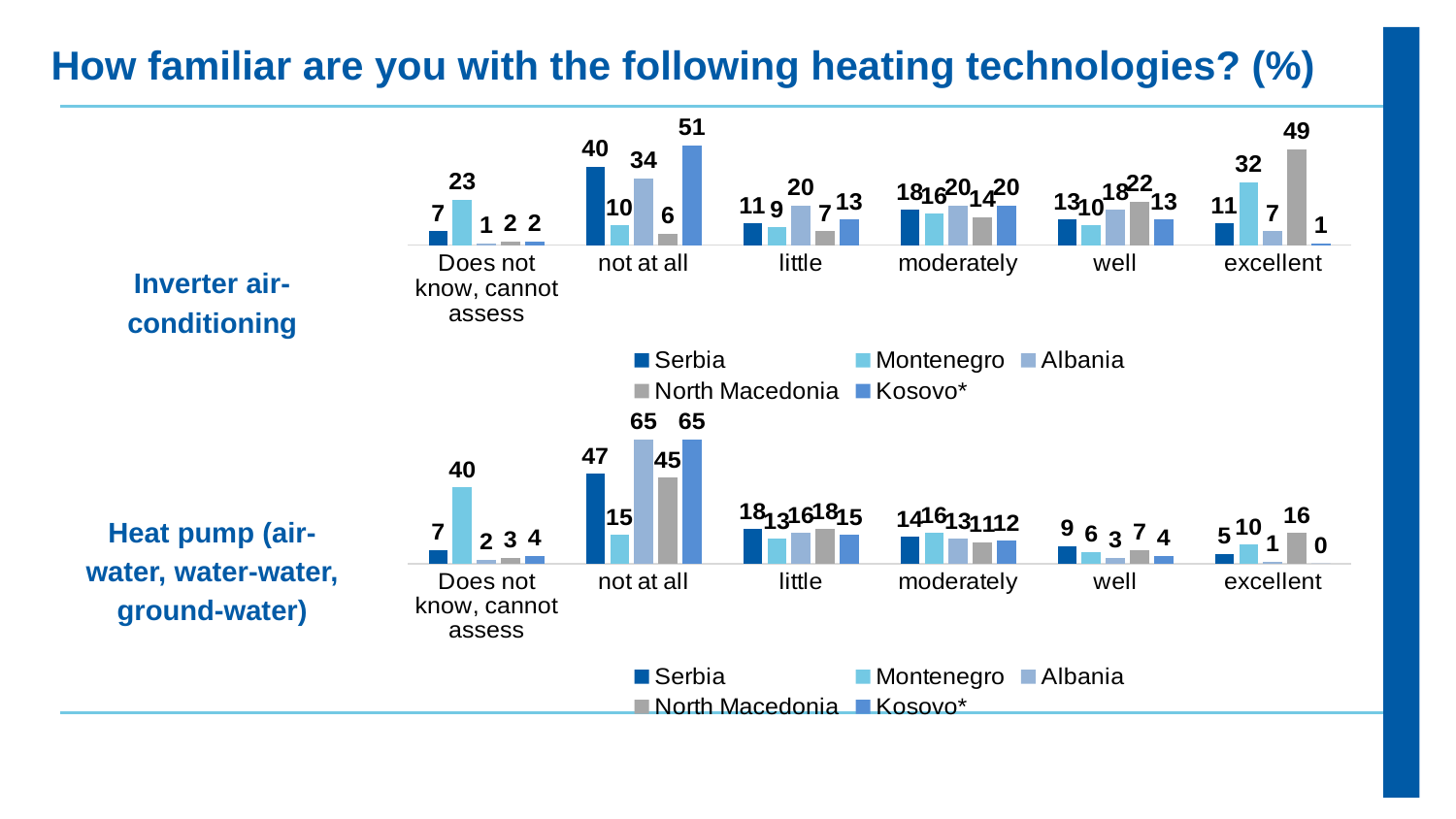

How familiar are you with the following heating technologies? (%)

### Chart

| Category | Serbia | Montenegro | Albania | North Macedonia | Kosovo* |
|---|---|---|---|---|---|
| Does not know, cannot assess | 7.0 | 23.0 | 1.0 | 2.0 | 2.0 |
| not at all | 40.0 | 10.0 | 34.0 | 6.0 | 51.0 |
| little | 11.0 | 9.0 | 20.0 | 7.0 | 13.0 |
| moderately | 18.0 | 16.0 | 20.0 | 14.0 | 20.0 |
| well | 13.0 | 10.0 | 18.0 | 22.0 | 13.0 |
| excellent | 11.0 | 32.0 | 7.0 | 49.0 | 1.0 |
Inverter air-conditioning

### Chart

| Category | Serbia | Montenegro | Albania | North Macedonia | Kosovo* |
|---|---|---|---|---|---|
| Does not know, cannot assess | 7.0 | 40.0 | 2.0 | 3.0 | 4.0 |
| not at all | 47.0 | 15.0 | 65.0 | 45.0 | 65.0 |
| little | 18.0 | 13.0 | 16.0 | 18.0 | 15.0 |
| moderately | 14.0 | 16.0 | 13.0 | 11.0 | 12.0 |
| well | 9.0 | 6.0 | 3.0 | 7.0 | 4.0 |
| excellent | 5.0 | 10.0 | 1.0 | 16.0 | 0.0 |
Heat pump (air-water, water-water, ground-water)